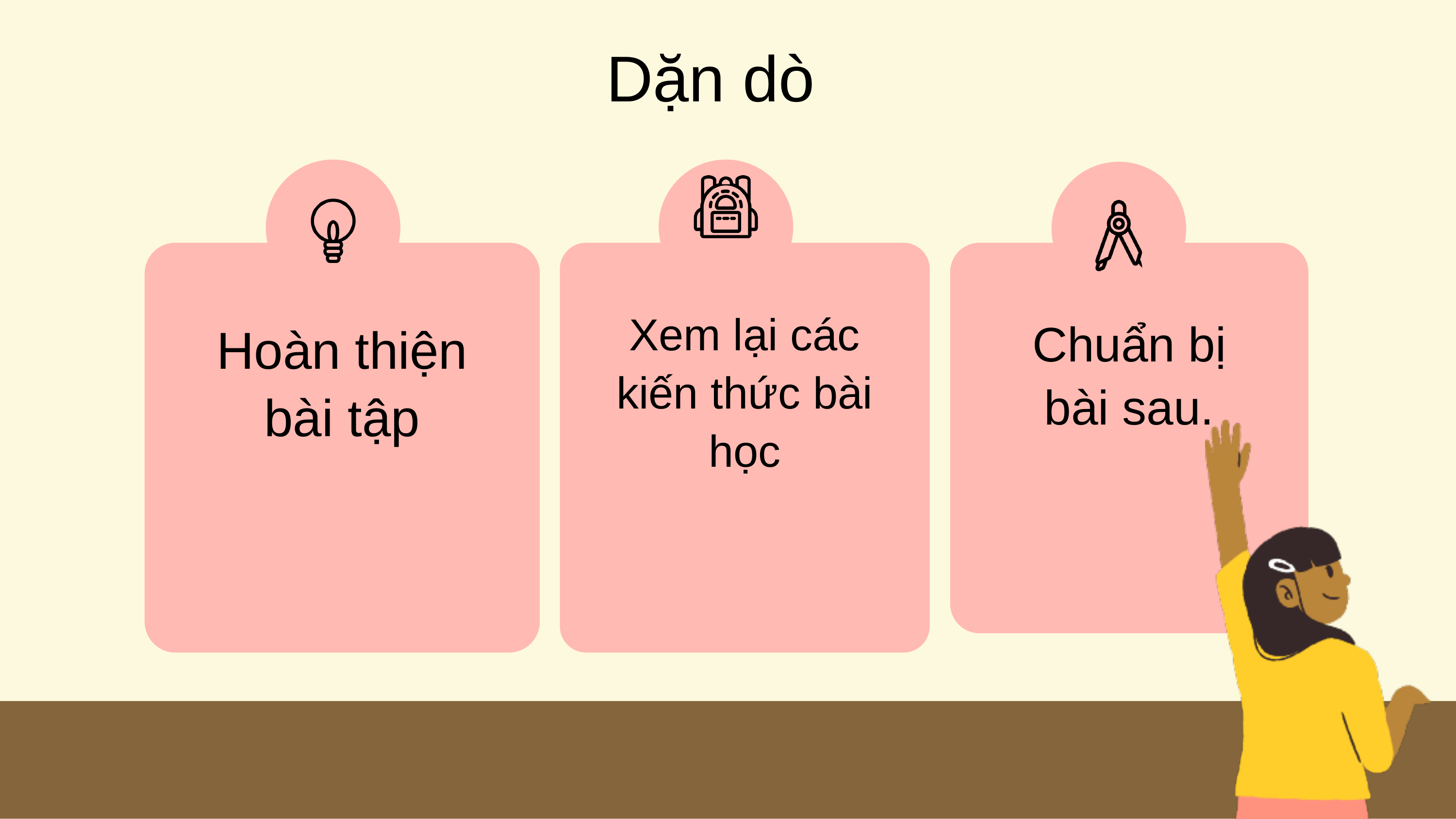

Dặn dò

Hoàn thiện bài tập

Xem lại các kiến thức bài học

Chuẩn bị bài sau.